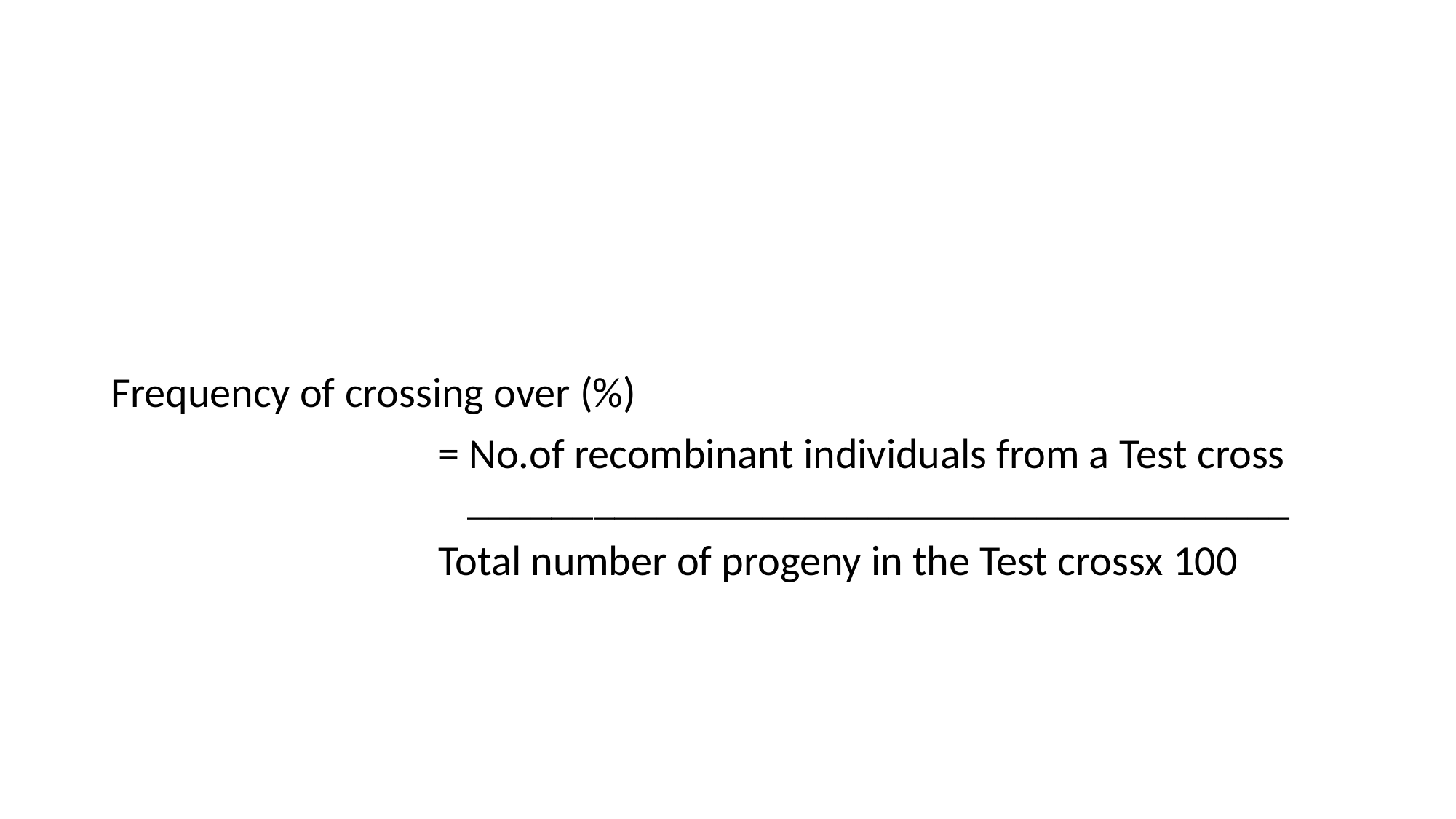

#
Frequency of crossing over (%)
			= No.of recombinant individuals from a Test cross 				   _______________________________________
			Total number of progeny in the Test crossx 100